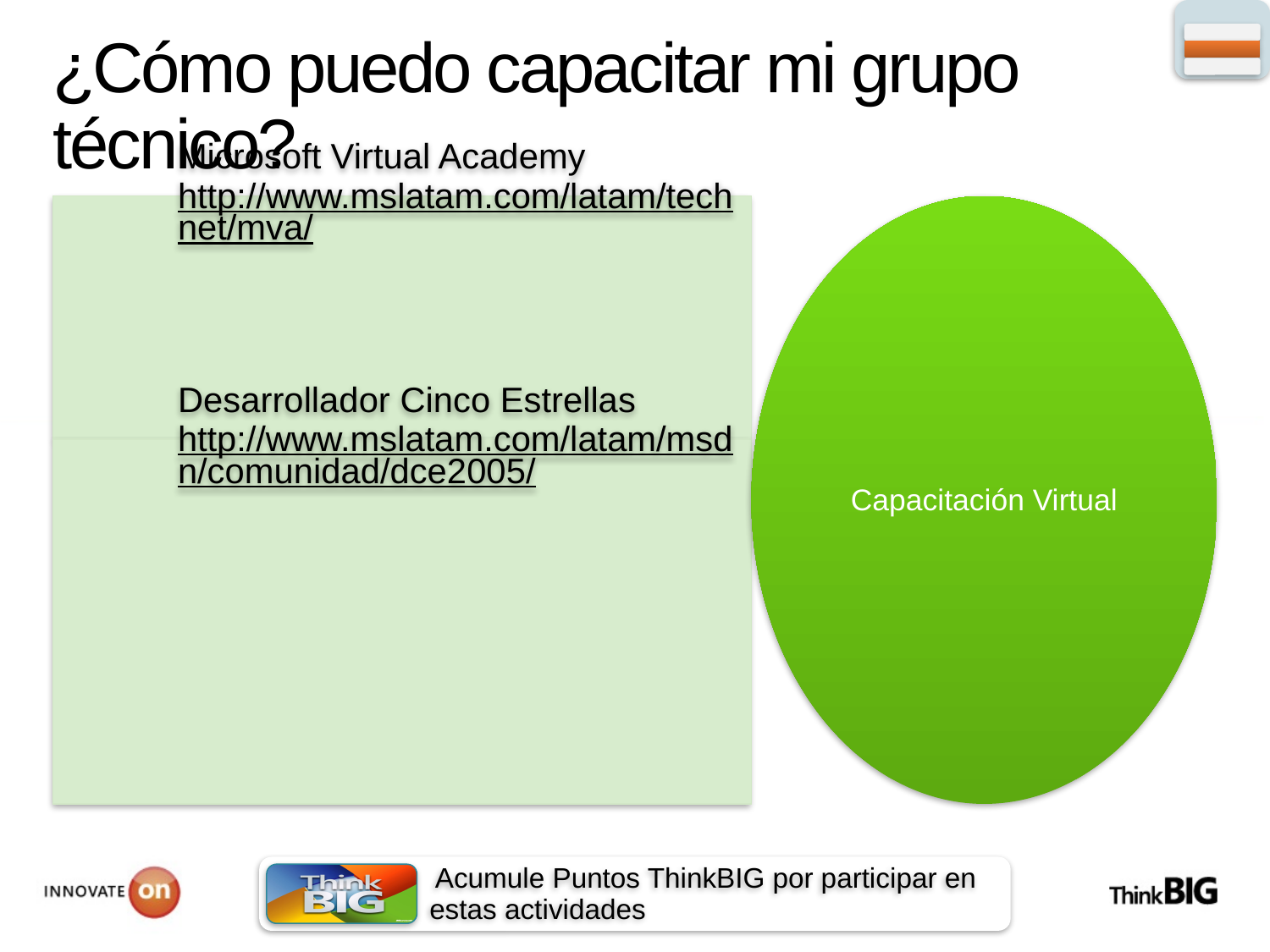

# ¿Cómo puedo capacitar mi grupo técnico?
Capacitación Virtual
Microsoft Virtual Academy
http://www.mslatam.com/latam/technet/mva/
Desarrollador Cinco Estrellas
http://www.mslatam.com/latam/msdn/comunidad/dce2005/
 Acumule Puntos ThinkBIG por participar en estas actividades